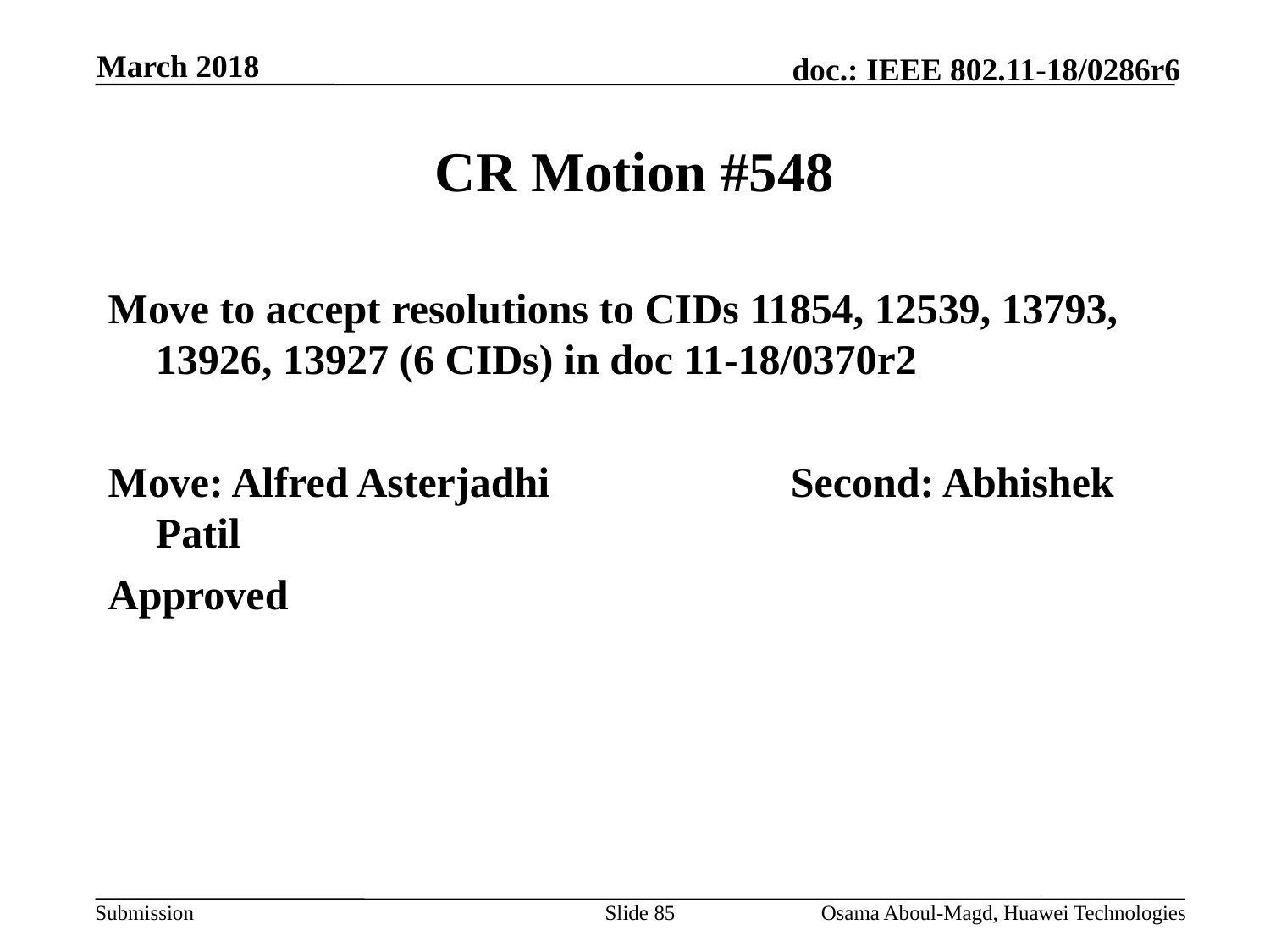

March 2018
# CR Motion #548
Move to accept resolutions to CIDs 11854, 12539, 13793, 13926, 13927 (6 CIDs) in doc 11-18/0370r2

Move: Alfred Asterjadhi		Second: Abhishek Patil
Approved
Slide 85
Osama Aboul-Magd, Huawei Technologies